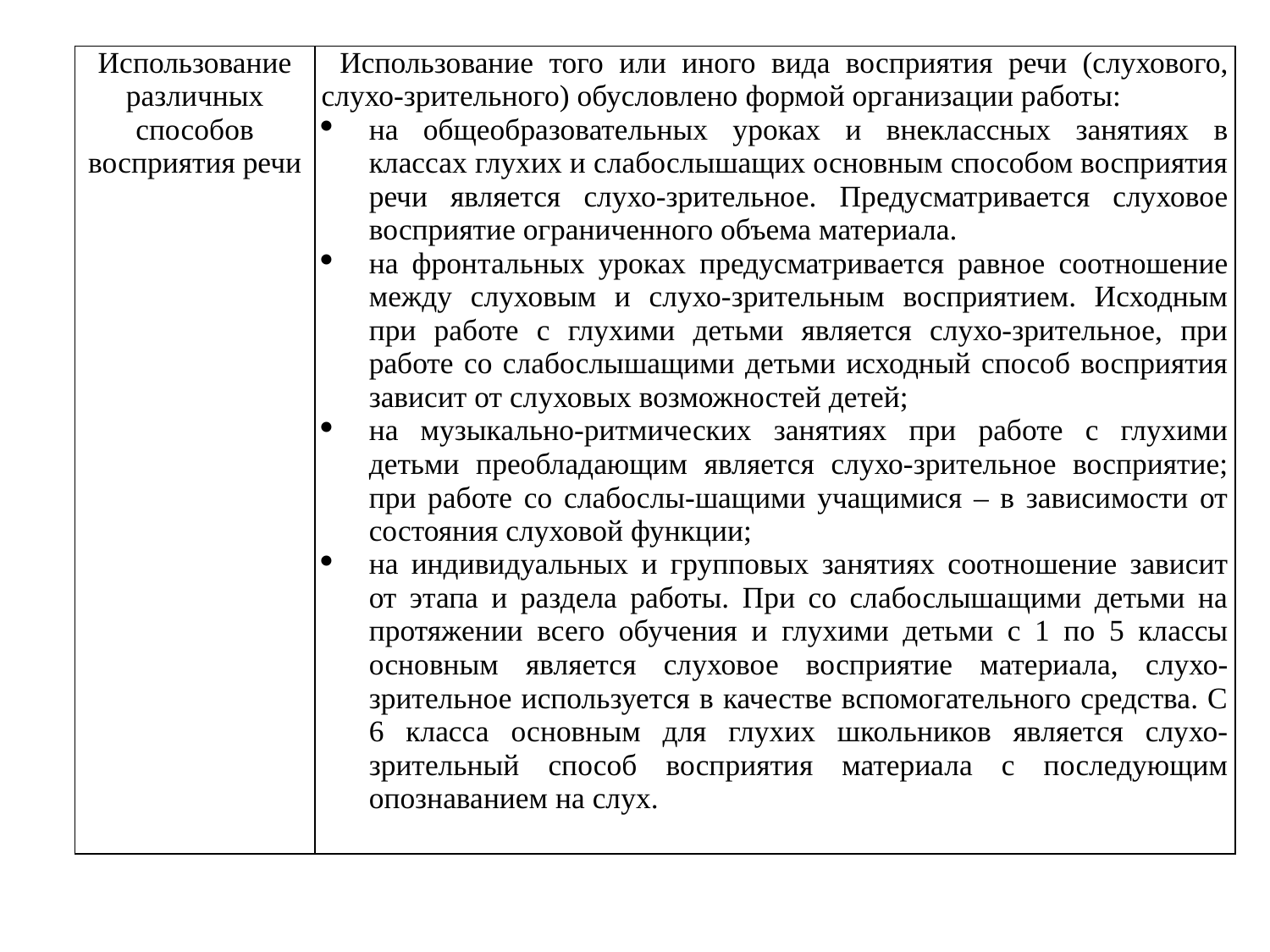

| Использование различных способов восприятия речи | Использование того или иного вида восприятия речи (слухового, слухо-зрительного) обусловлено формой организации работы: на общеобразовательных уроках и внеклассных занятиях в классах глухих и слабослышащих основным способом восприятия речи является слухо-зрительное. Предусматривается слуховое восприятие ограниченного объема материала. на фронтальных уроках предусматривается равное соотношение между слуховым и слухо-зрительным восприятием. Исходным при работе с глухими детьми является слухо-зрительное, при работе со слабослышащими детьми исходный способ восприятия зависит от слуховых возможностей детей; на музыкально-ритмических занятиях при работе с глухими детьми преобладающим является слухо-зрительное восприятие; при работе со слабослы-шащими учащимися – в зависимости от состояния слуховой функции; на индивидуальных и групповых занятиях соотношение зависит от этапа и раздела работы. При со слабослышащими детьми на протяжении всего обучения и глухими детьми с 1 по 5 классы основным является слуховое восприятие материала, слухо-зрительное используется в качестве вспомогательного средства. С 6 класса основным для глухих школьников является слухо-зрительный способ восприятия материала с последующим опознаванием на слух. |
| --- | --- |